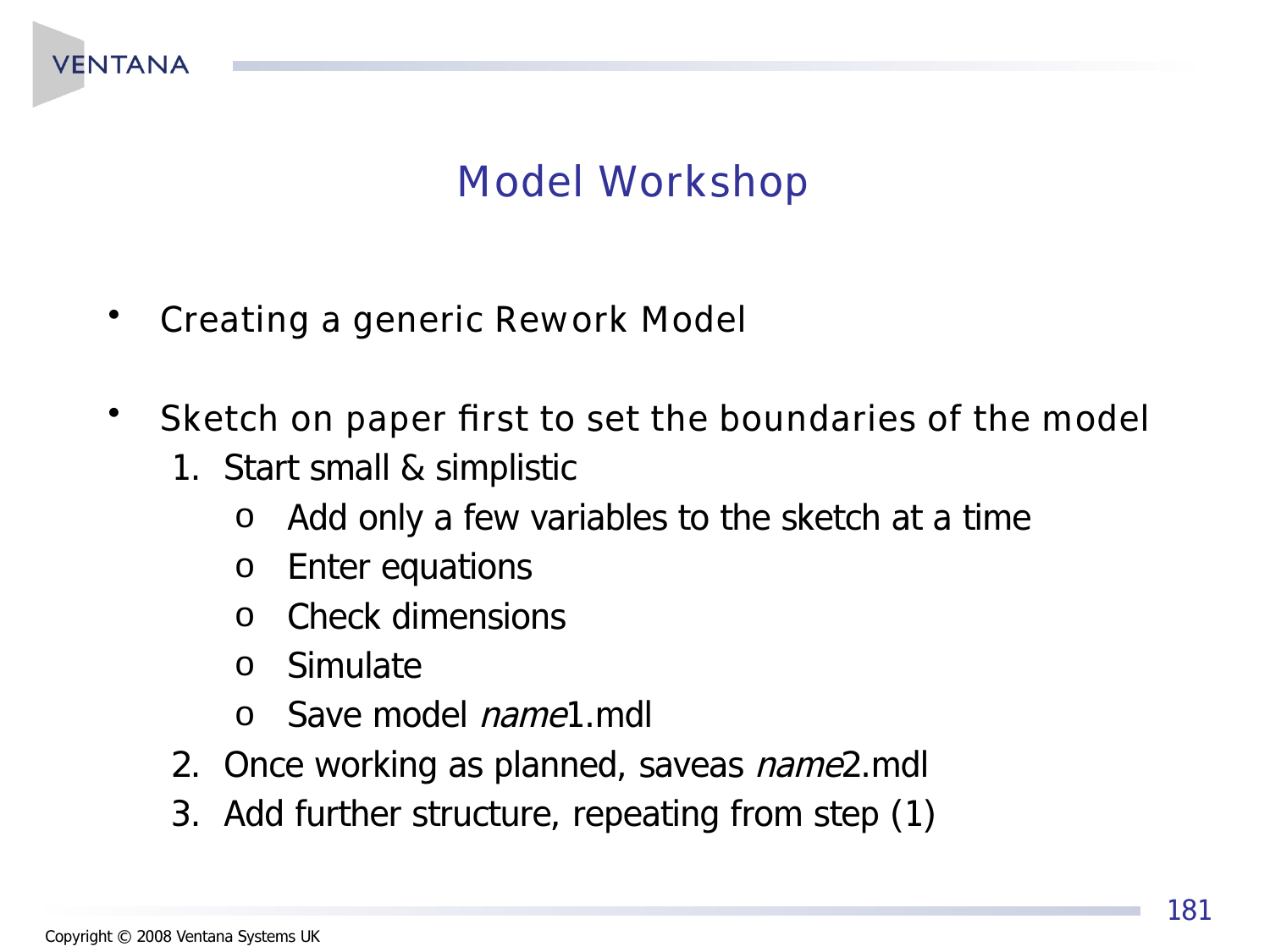

# Model Workshop
Creating a generic Rework Model

Sketch on paper first to set the boundaries of the model
Start small & simplistic
Add only a few variables to the sketch at a time
Enter equations
Check dimensions
Simulate
Save model name1.mdl
Once working as planned, saveas name2.mdl
Add further structure, repeating from step (1)